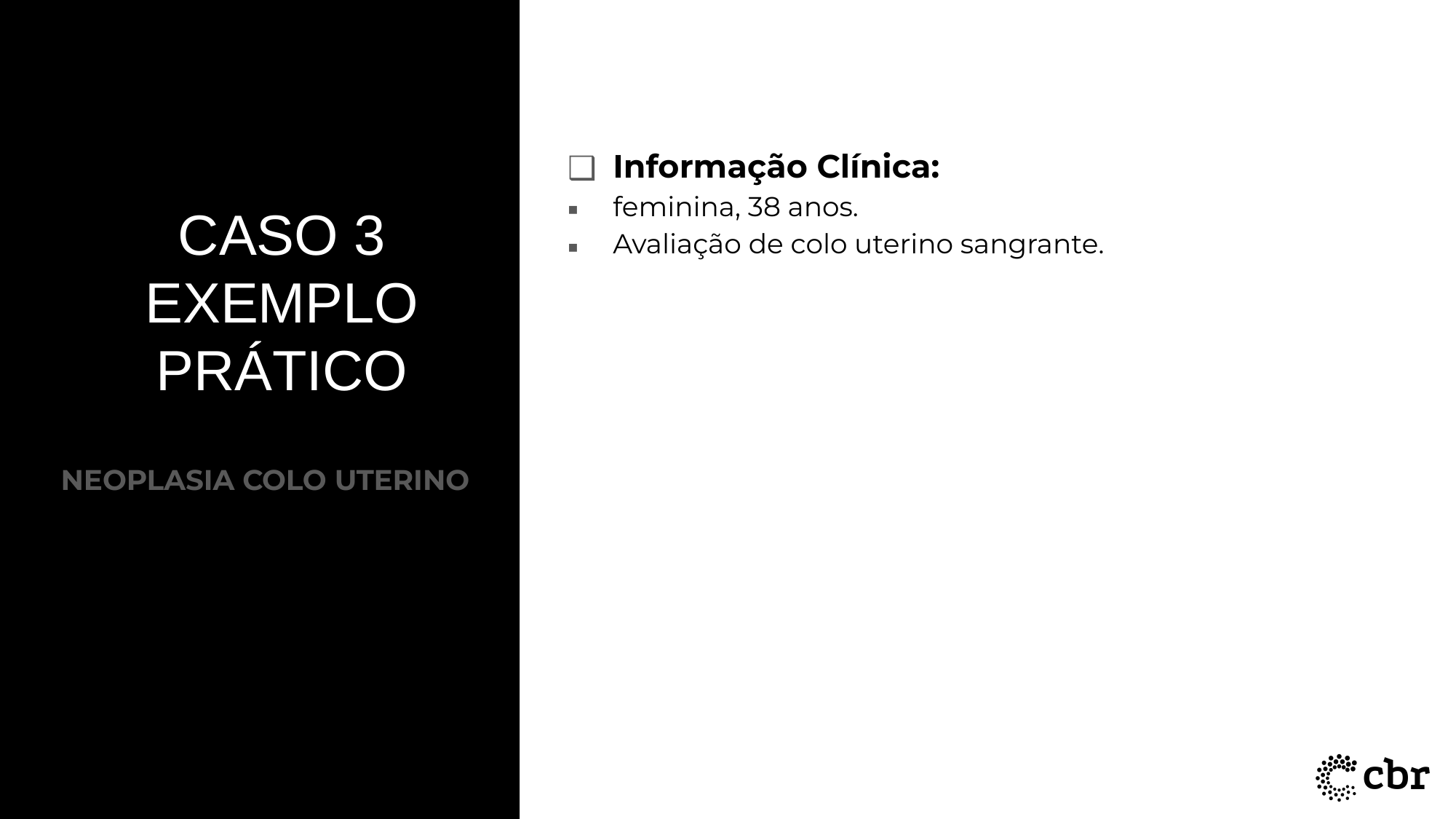

Informação Clínica:
feminina, 38 anos.
Avaliação de colo uterino sangrante.

# CASO 3 EXEMPLO PRÁTICO
NEOPLASIA COLO UTERINO